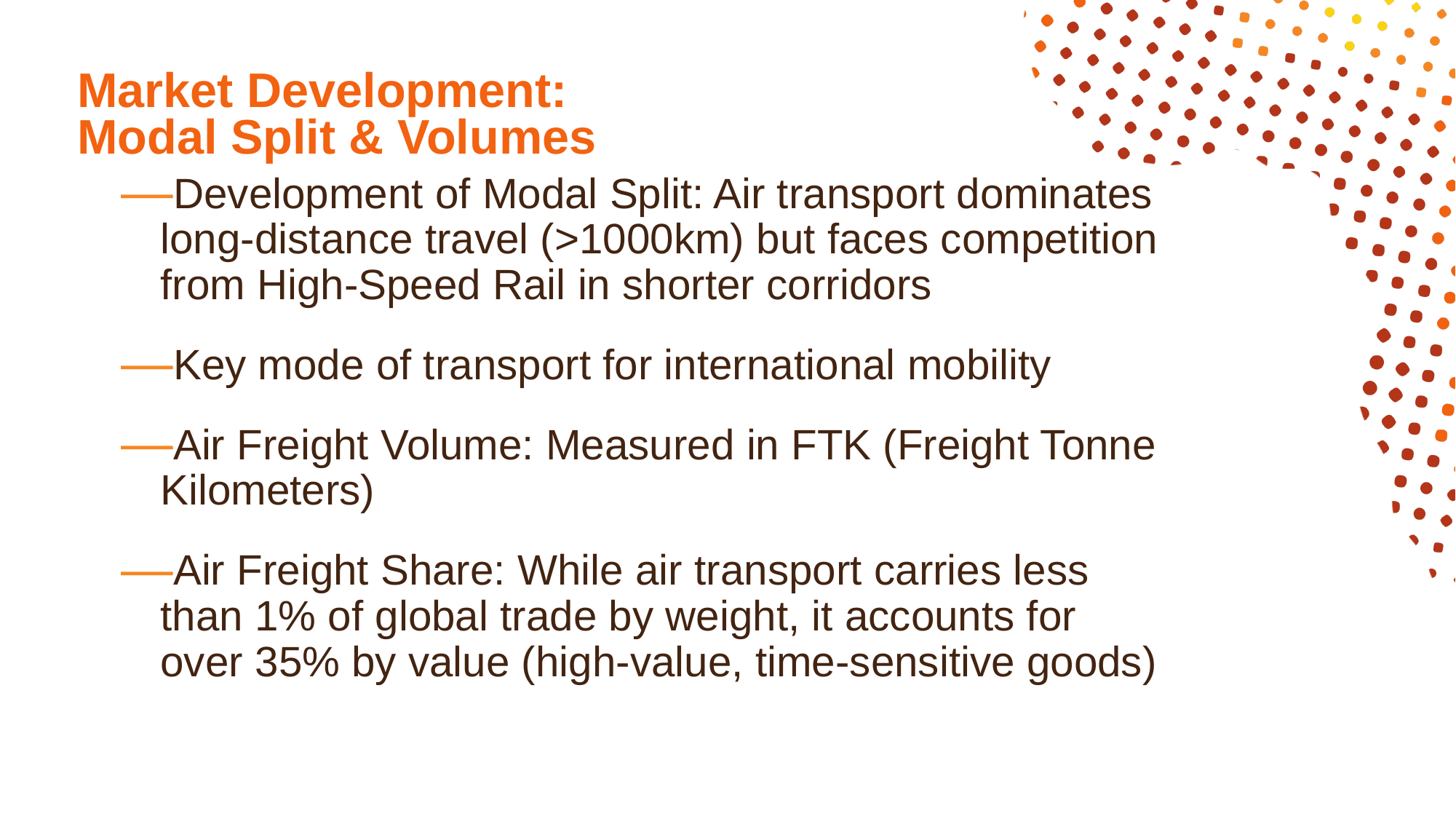

# Market Development: Modal Split & Volumes
Development of Modal Split: Air transport dominates long-distance travel (>1000km) but faces competition from High-Speed Rail in shorter corridors
Key mode of transport for international mobility
Air Freight Volume: Measured in FTK (Freight Tonne Kilometers)
Air Freight Share: While air transport carries less than 1% of global trade by weight, it accounts for over 35% by value (high-value, time-sensitive goods)